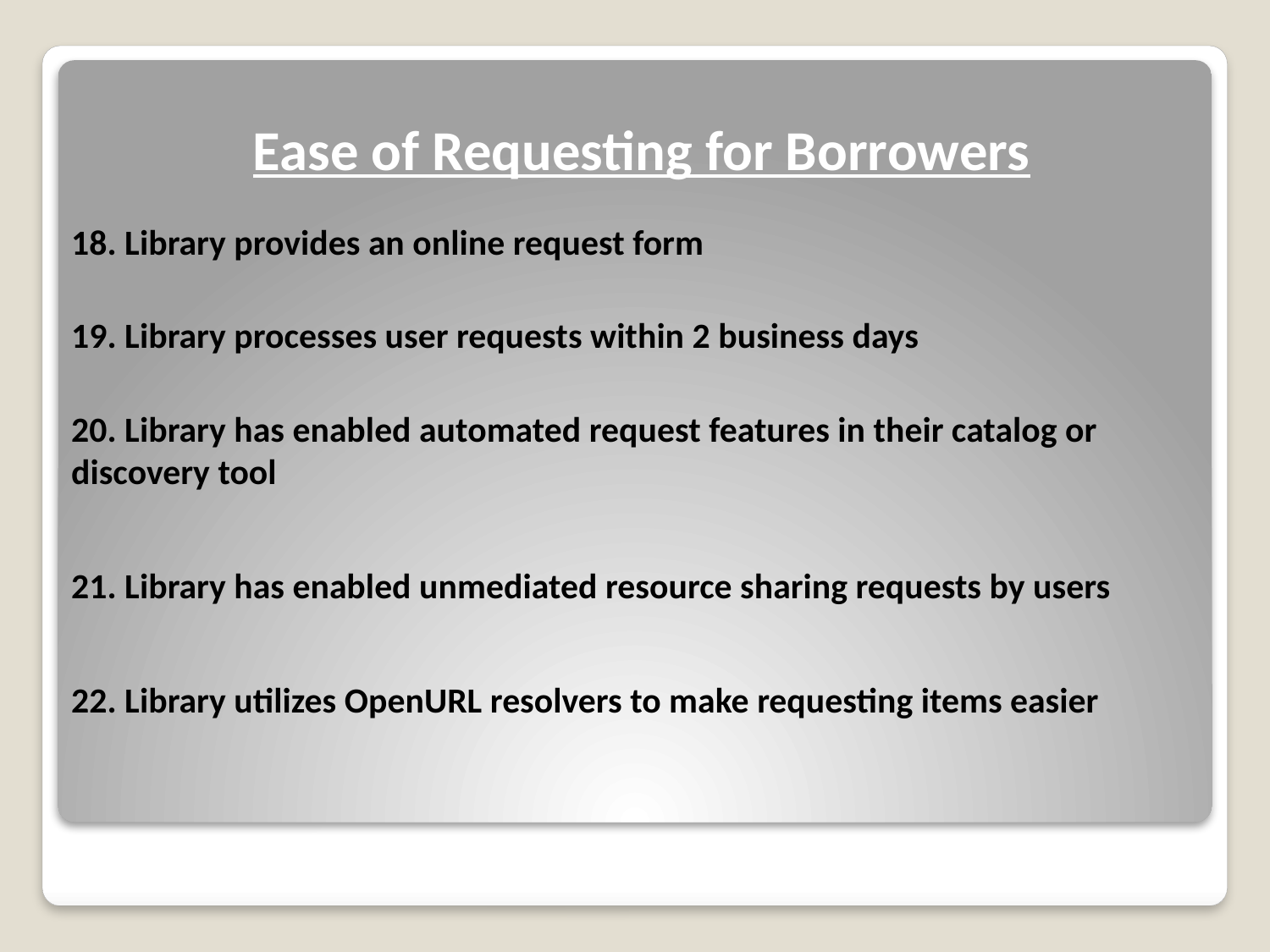

# Ease of Requesting for Borrowers
18. Library provides an online request form

19. Library processes user requests within 2 business days

20. Library has enabled automated request features in their catalog or discovery tool

21. Library has enabled unmediated resource sharing requests by users

22. Library utilizes OpenURL resolvers to make requesting items easier